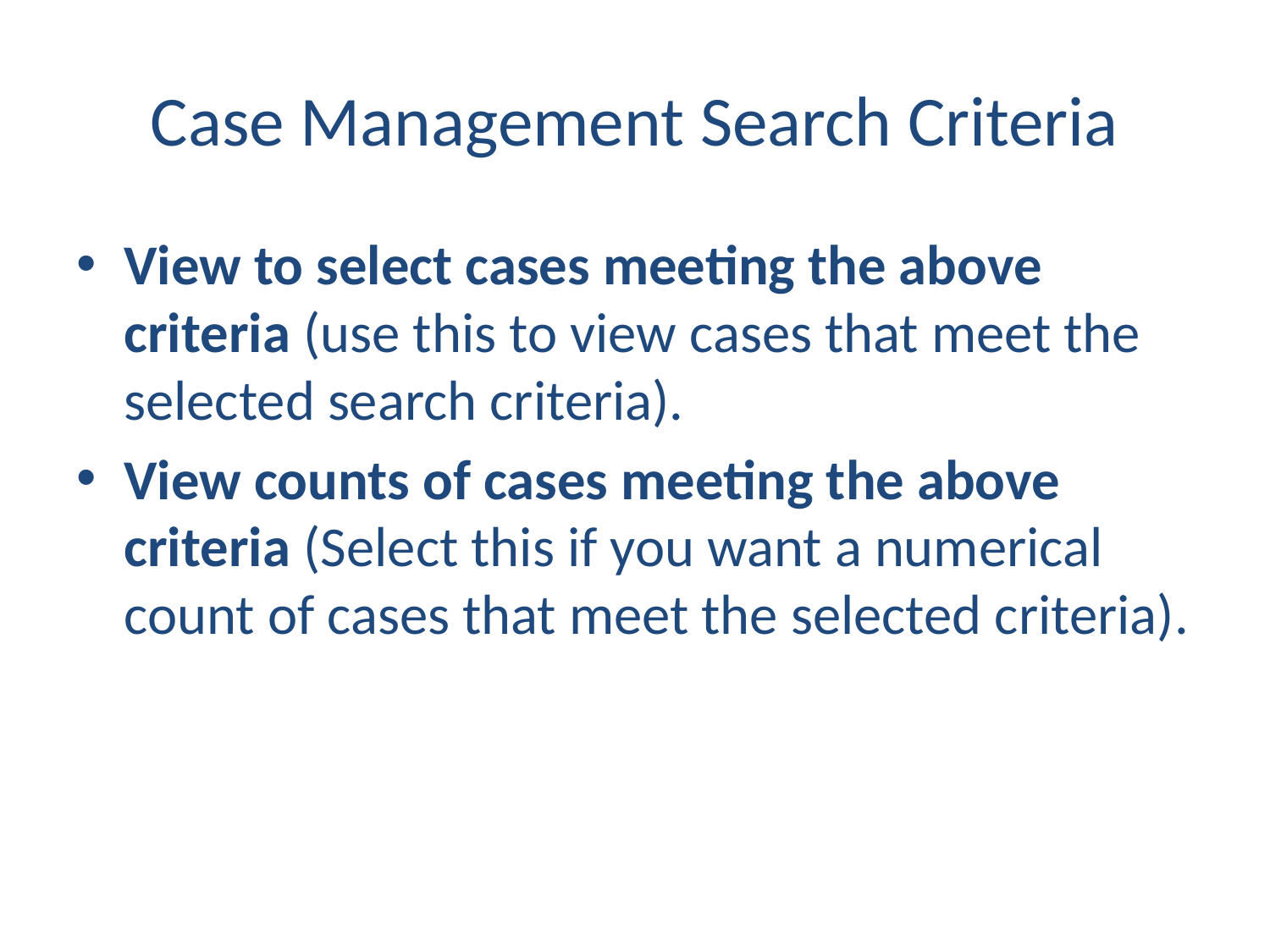

# Case Management Search Criteria
View to select cases meeting the above criteria (use this to view cases that meet the selected search criteria).
View counts of cases meeting the above criteria (Select this if you want a numerical count of cases that meet the selected criteria).